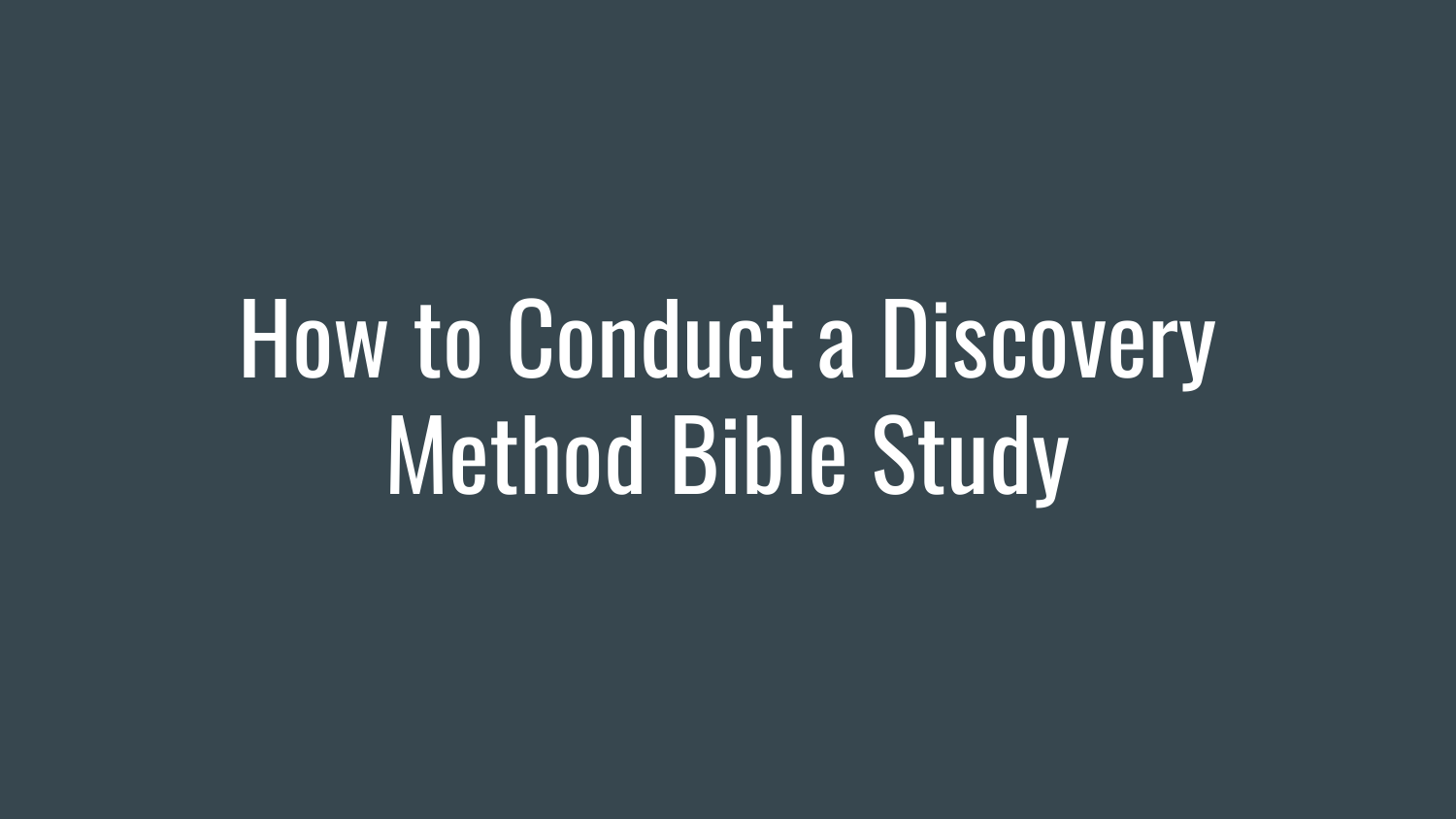

# How to Conduct a Discovery
Method Bible Study